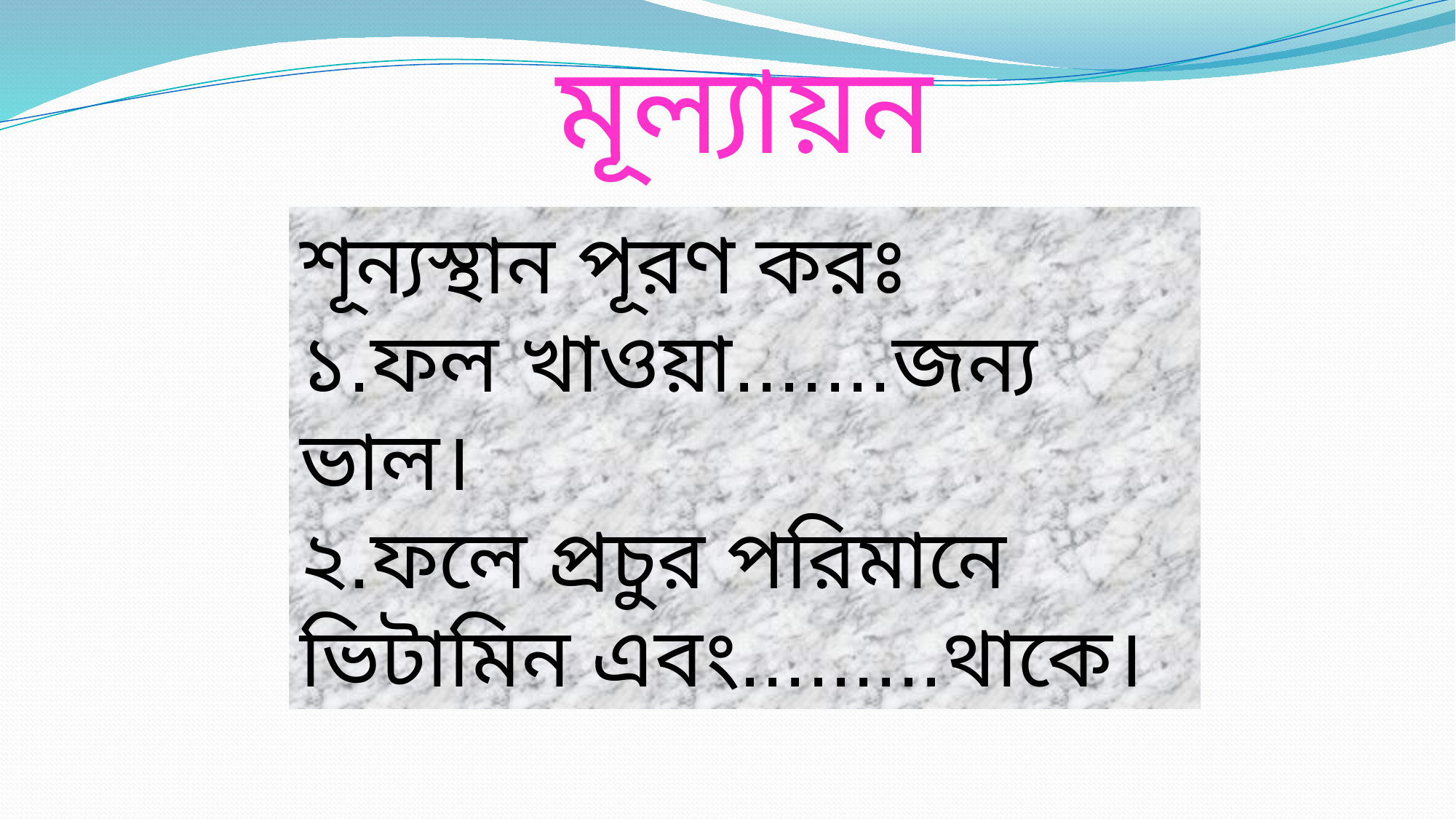

মূল্যায়ন
শূন্যস্থান পূরণ করঃ
১.ফল খাওয়া.......জন্য ভাল।
২.ফলে প্রচুর পরিমানে ভিটামিন এবং.........থাকে।